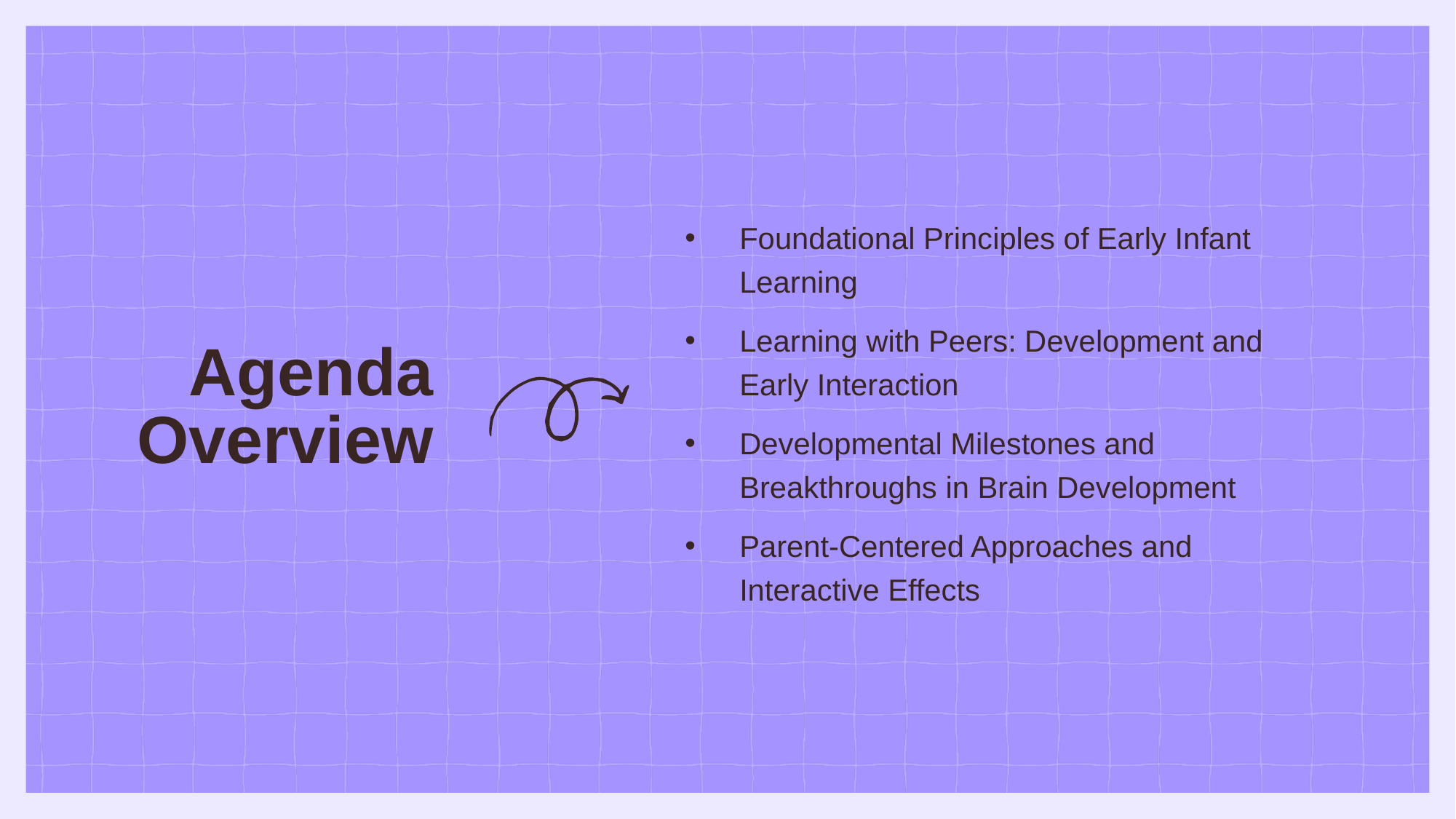

Foundational Principles of Early Infant Learning
Learning with Peers: Development and Early Interaction
Developmental Milestones and Breakthroughs in Brain Development
Parent-Centered Approaches and Interactive Effects
# Agenda Overview